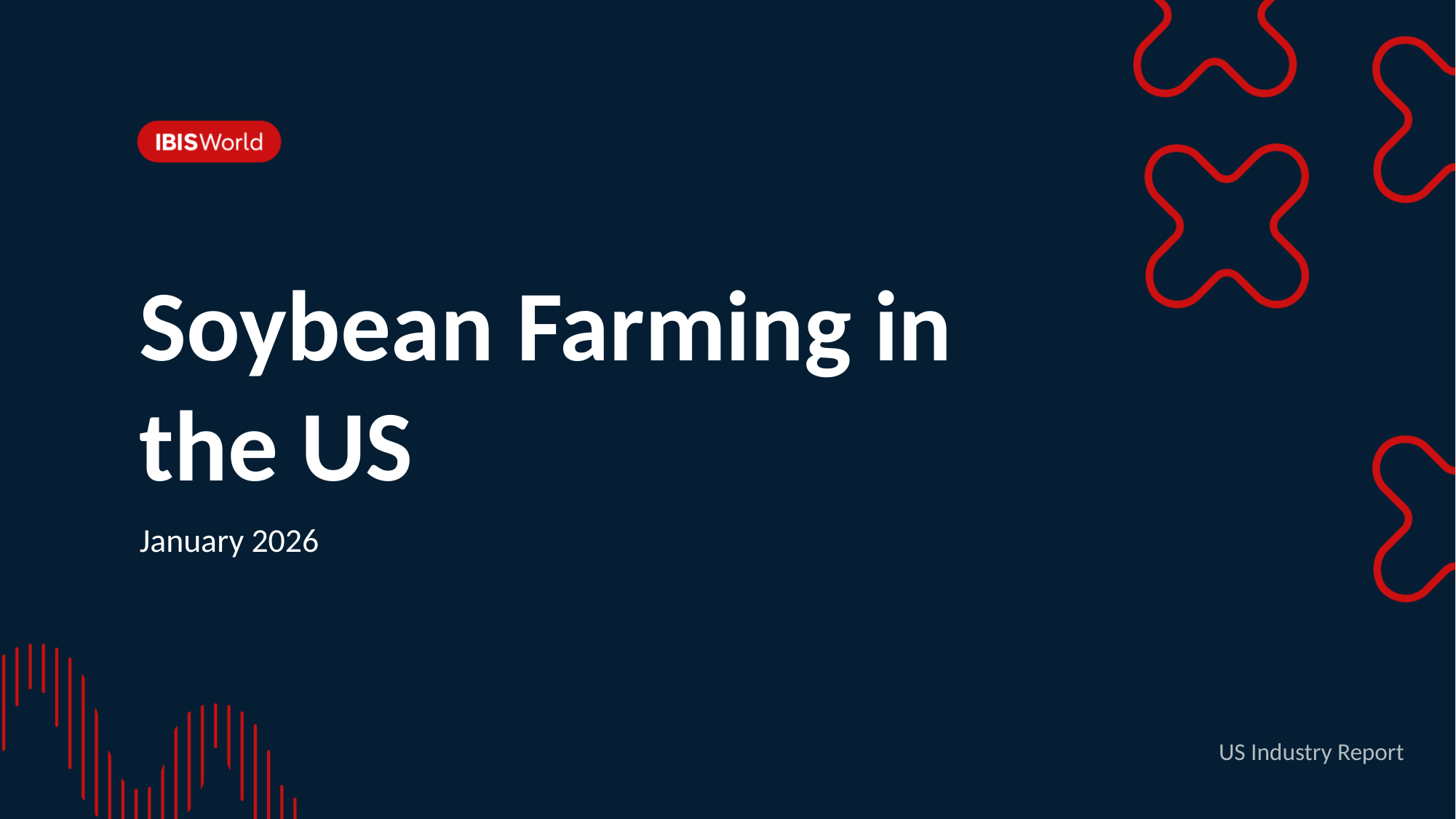

Soybean Farming in the US
January 2026
US Industry Report